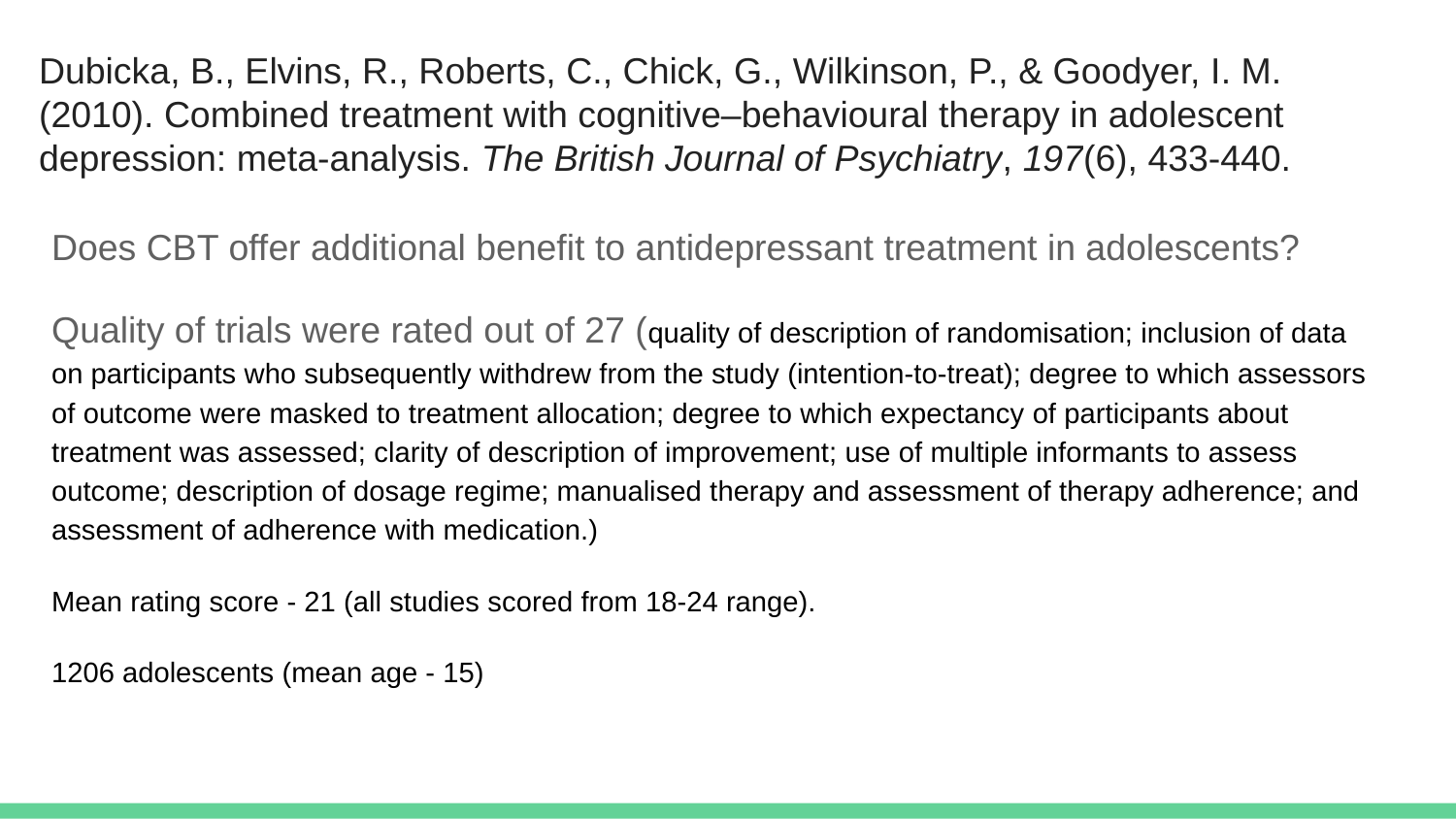

# Dubicka, B., Elvins, R., Roberts, C., Chick, G., Wilkinson, P., & Goodyer, I. M. (2010). Combined treatment with cognitive–behavioural therapy in adolescent depression: meta-analysis. The British Journal of Psychiatry, 197(6), 433-440.
Does CBT offer additional benefit to antidepressant treatment in adolescents?
Quality of trials were rated out of 27 (quality of description of randomisation; inclusion of data on participants who subsequently withdrew from the study (intention-to-treat); degree to which assessors of outcome were masked to treatment allocation; degree to which expectancy of participants about treatment was assessed; clarity of description of improvement; use of multiple informants to assess outcome; description of dosage regime; manualised therapy and assessment of therapy adherence; and assessment of adherence with medication.)
Mean rating score - 21 (all studies scored from 18-24 range).
1206 adolescents (mean age - 15)